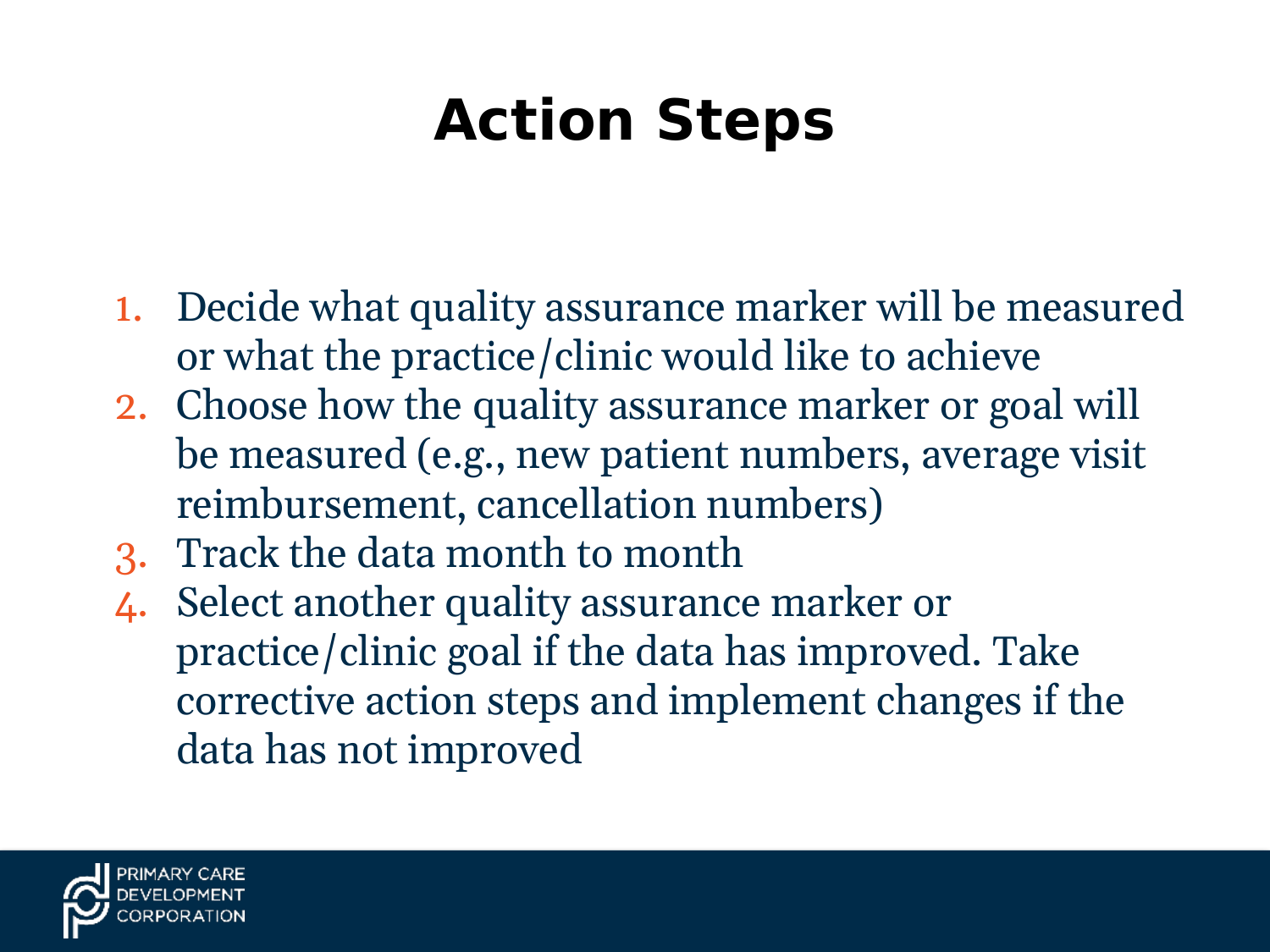

# Action Steps
Decide what quality assurance marker will be measured or what the practice/clinic would like to achieve
Choose how the quality assurance marker or goal will be measured (e.g., new patient numbers, average visit reimbursement, cancellation numbers)
Track the data month to month
Select another quality assurance marker or practice/clinic goal if the data has improved. Take corrective action steps and implement changes if the data has not improved